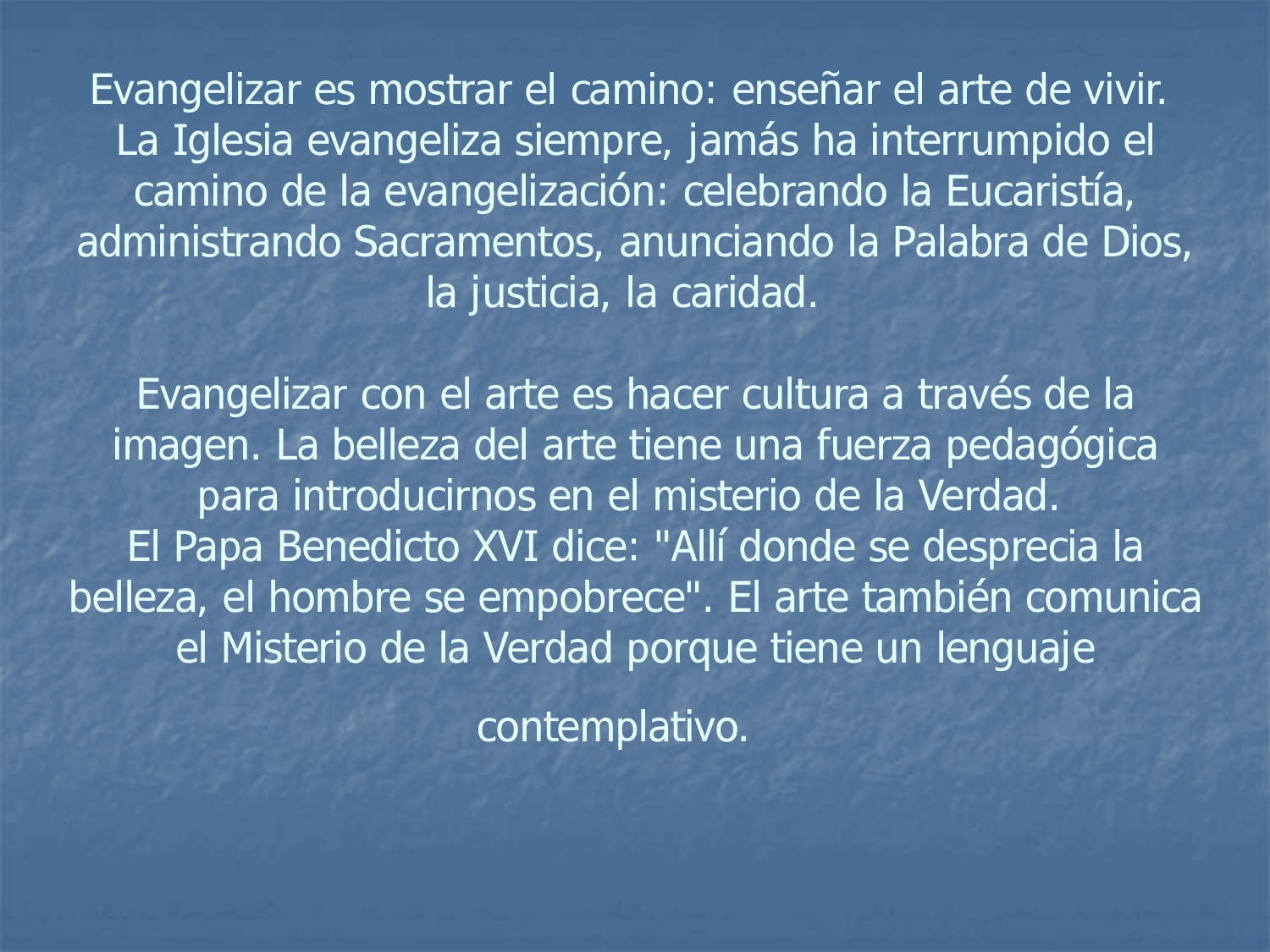

# Evangelizar es mostrar el camino: enseñar el arte de vivir. La Iglesia evangeliza siempre, jamás ha interrumpido el camino de la evangelización: celebrando la Eucaristía, administrando Sacramentos, anunciando la Palabra de Dios, la justicia, la caridad. Evangelizar con el arte es hacer cultura a través de la imagen. La belleza del arte tiene una fuerza pedagógica para introducirnos en el misterio de la Verdad. El Papa Benedicto XVI dice: "Allí donde se desprecia la belleza, el hombre se empobrece". El arte también comunica el Misterio de la Verdad porque tiene un lenguaje contemplativo.